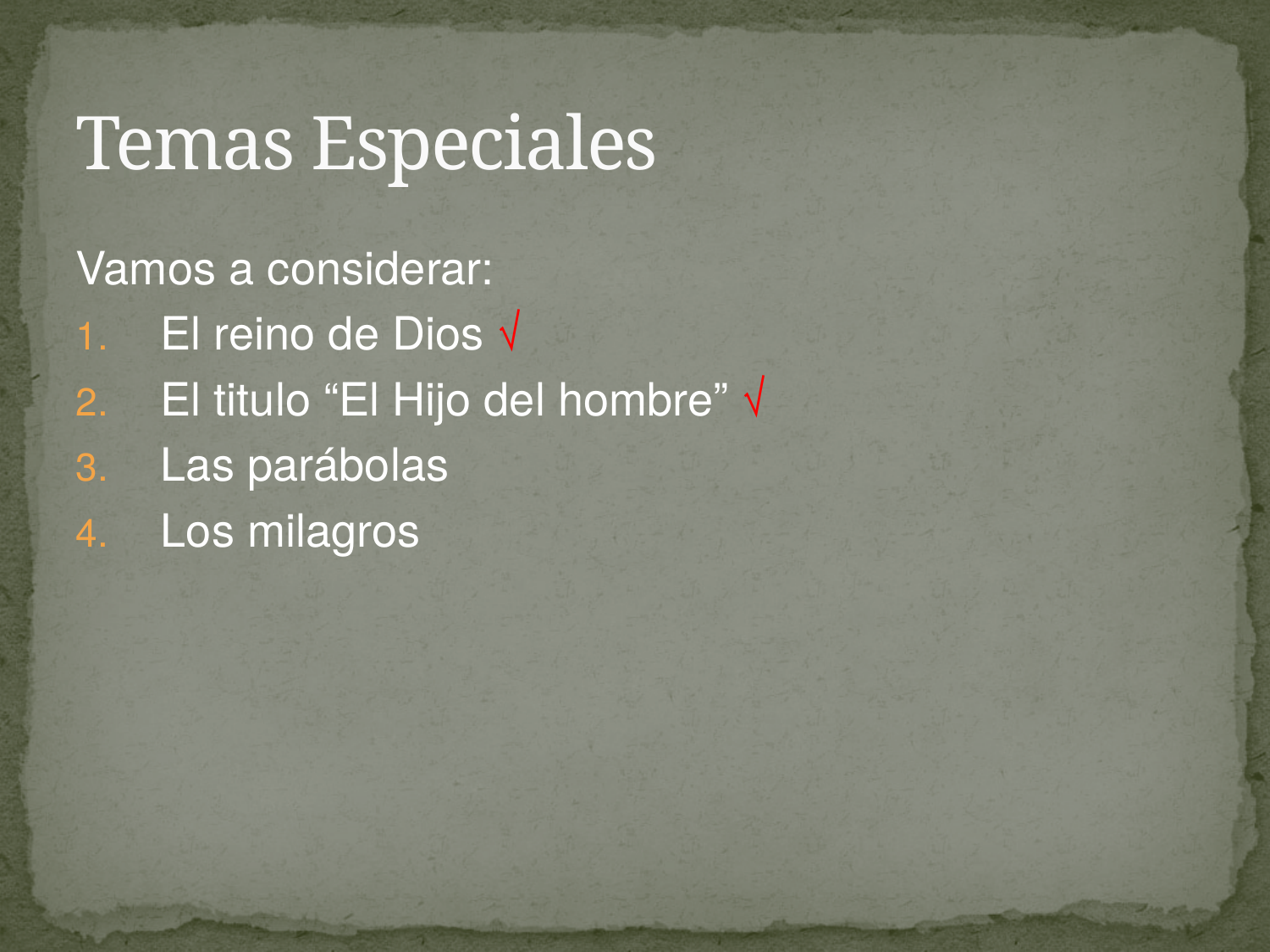

# Temas Especiales
Vamos a considerar:
El reino de Dios √
El titulo “El Hijo del hombre” √
Las parábolas
Los milagros